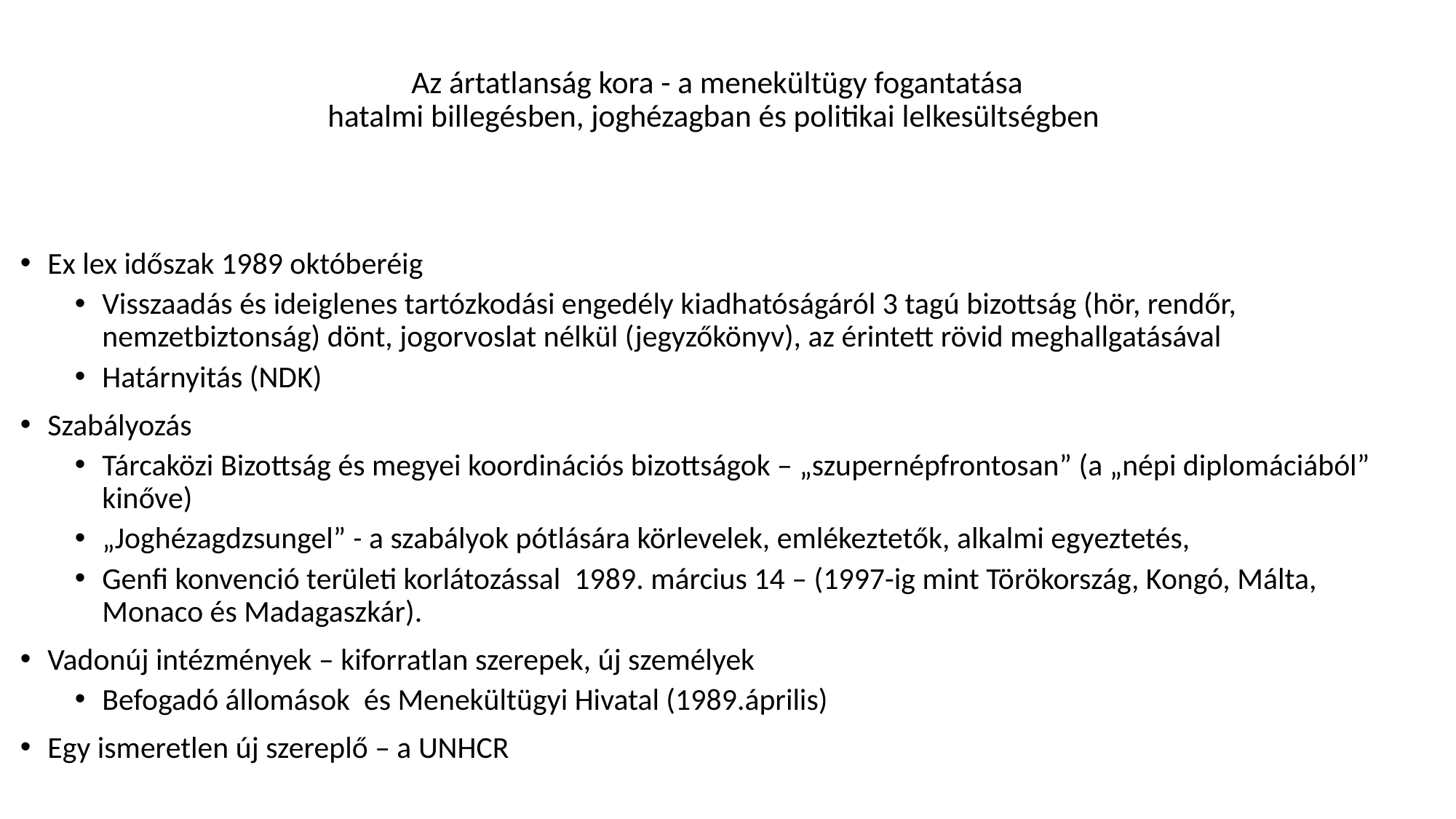

# Az ártatlanság kora - a menekültügy fogantatása hatalmi billegésben, joghézagban és politikai lelkesültségben
Ex lex időszak 1989 októberéig
Visszaadás és ideiglenes tartózkodási engedély kiadhatóságáról 3 tagú bizottság (hör, rendőr, nemzetbiztonság) dönt, jogorvoslat nélkül (jegyzőkönyv), az érintett rövid meghallgatásával
Határnyitás (NDK)
Szabályozás
Tárcaközi Bizottság és megyei koordinációs bizottságok – „szupernépfrontosan” (a „népi diplomáciából” kinőve)
„Joghézagdzsungel” - a szabályok pótlására körlevelek, emlékeztetők, alkalmi egyeztetés,
Genfi konvenció területi korlátozással  1989. március 14 – (1997-ig mint Törökország, Kongó, Málta, Monaco és Madagaszkár).
Vadonúj intézmények – kiforratlan szerepek, új személyek
Befogadó állomások  és Menekültügyi Hivatal (1989.április)
Egy ismeretlen új szereplő – a UNHCR